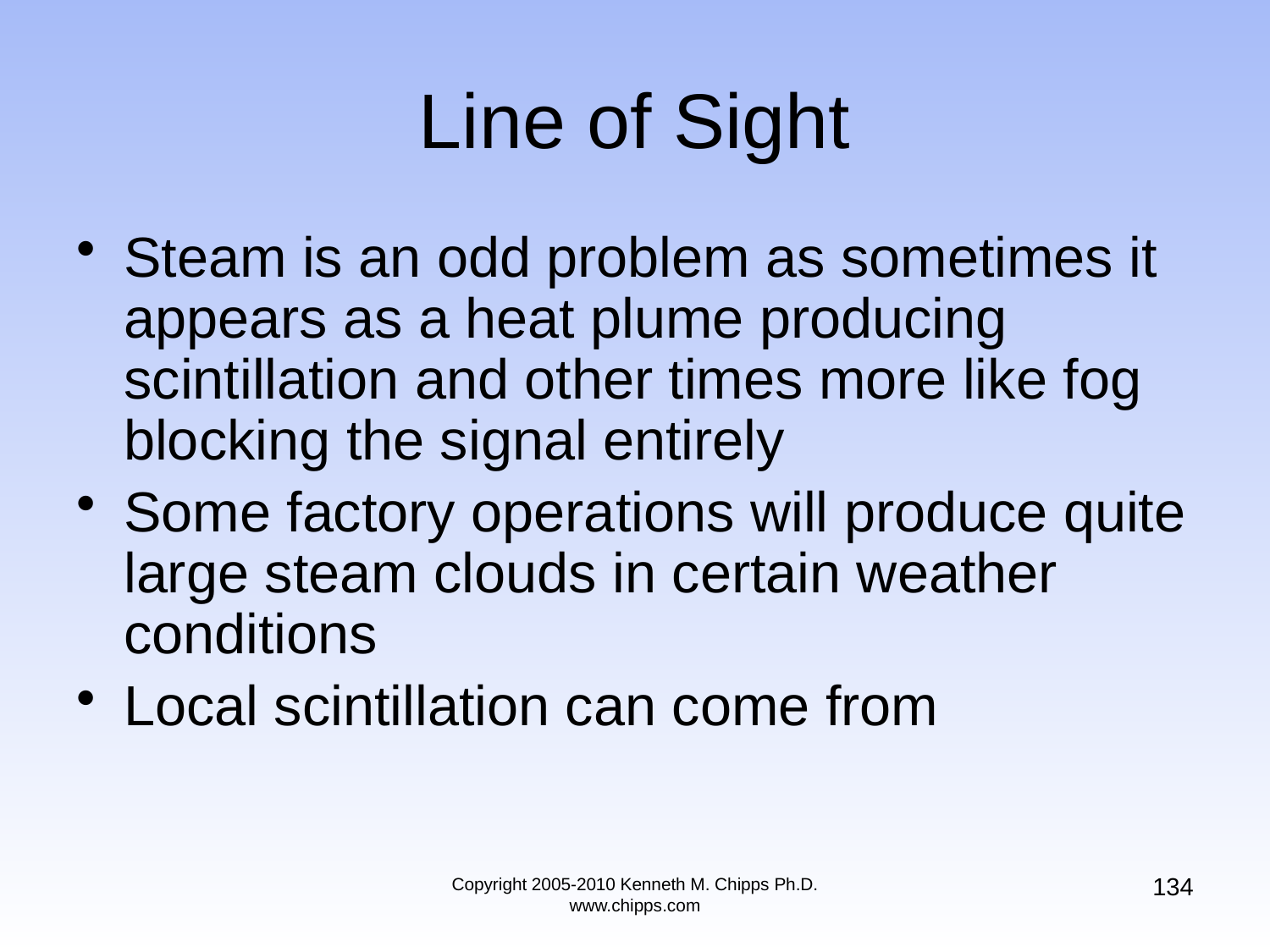

# Line of Sight
Steam is an odd problem as sometimes it appears as a heat plume producing scintillation and other times more like fog blocking the signal entirely
Some factory operations will produce quite large steam clouds in certain weather conditions
Local scintillation can come from
134
Copyright 2005-2010 Kenneth M. Chipps Ph.D. www.chipps.com